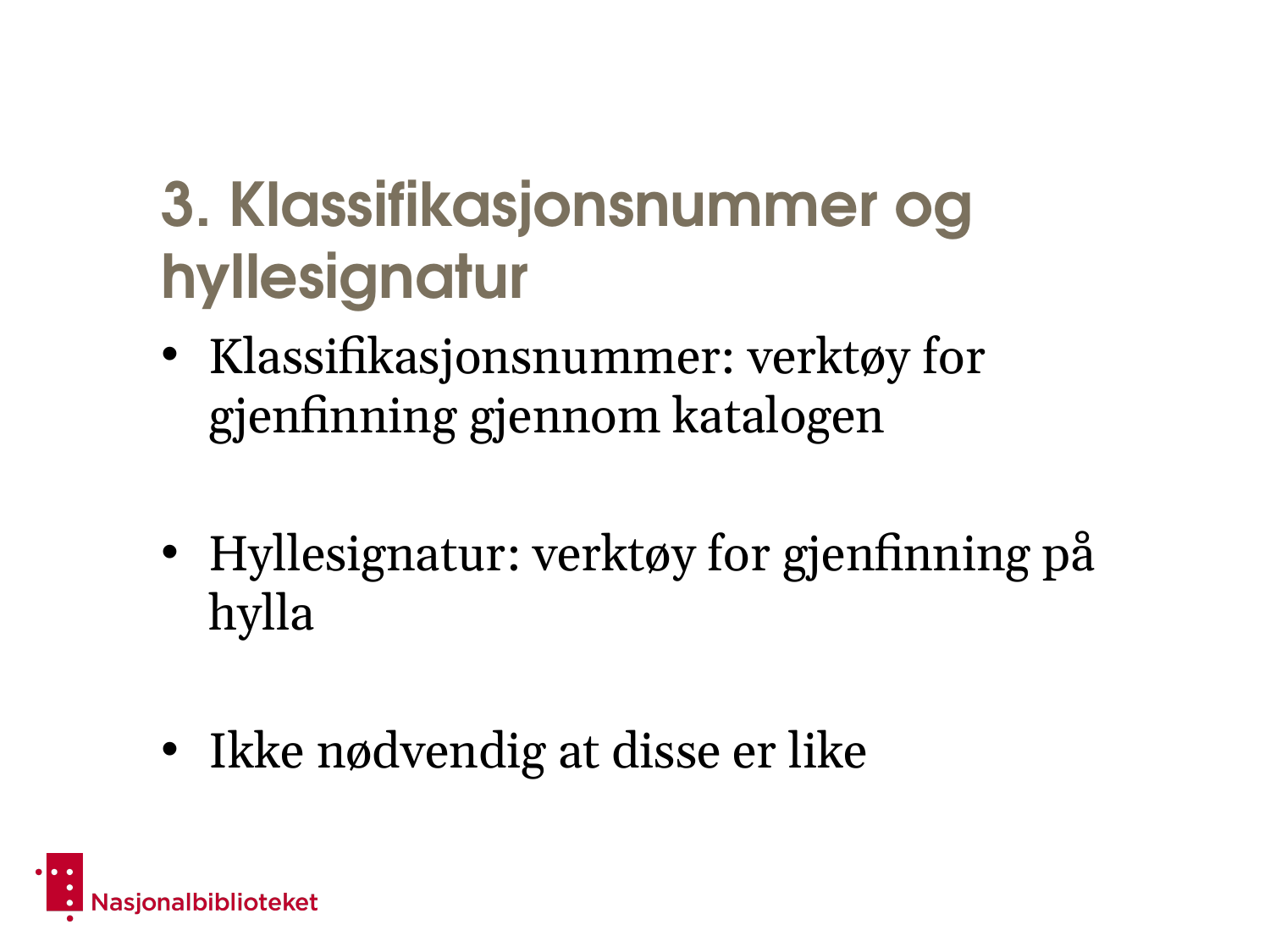

# 3. Klassifikasjonsnummer og hyllesignatur
Klassifikasjonsnummer: verktøy for gjenfinning gjennom katalogen

Hyllesignatur: verktøy for gjenfinning på hylla

Ikke nødvendig at disse er like